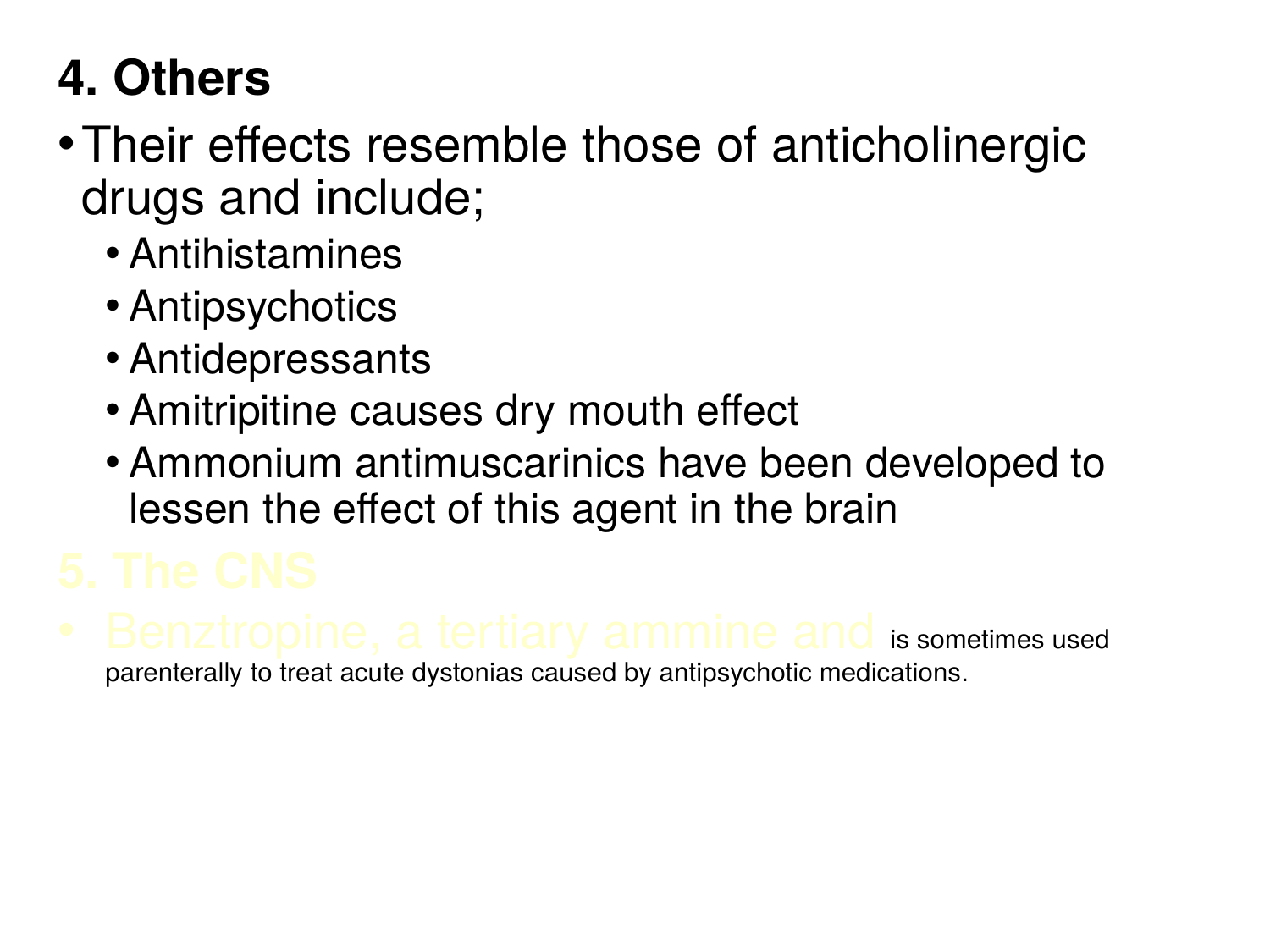

4. Others
Their effects resemble those of anticholinergic drugs and include;
Antihistamines
Antipsychotics
Antidepressants
Amitripitine causes dry mouth effect
Ammonium antimuscarinics have been developed to lessen the effect of this agent in the brain
5. The CNS
Benztropine, a tertiary ammine and is sometimes used parenterally to treat acute dystonias caused by antipsychotic medications.